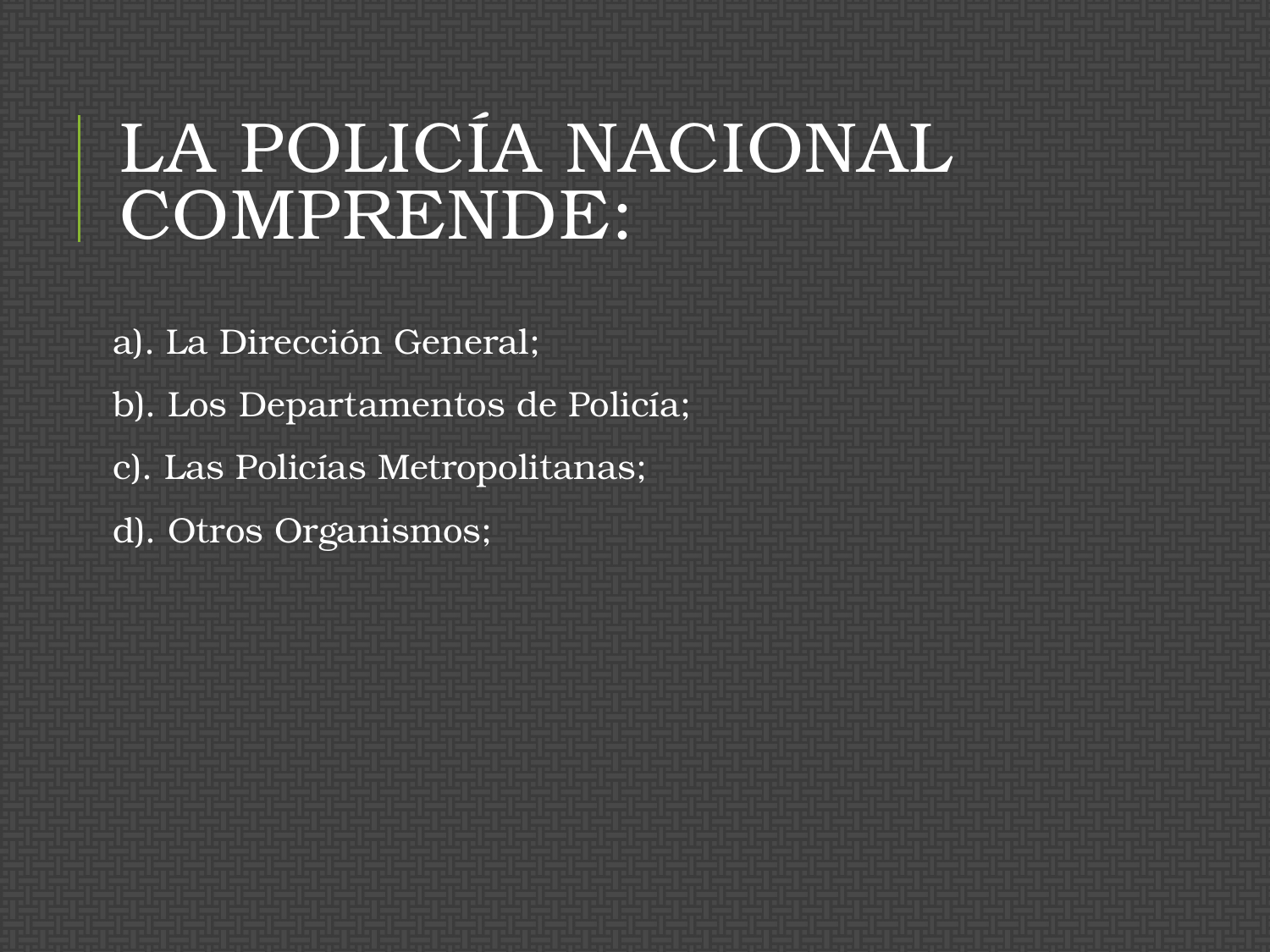

# La Policía Nacional comprende:
a). La Dirección General;
b). Los Departamentos de Policía;
c). Las Policías Metropolitanas;
d). Otros Organismos;